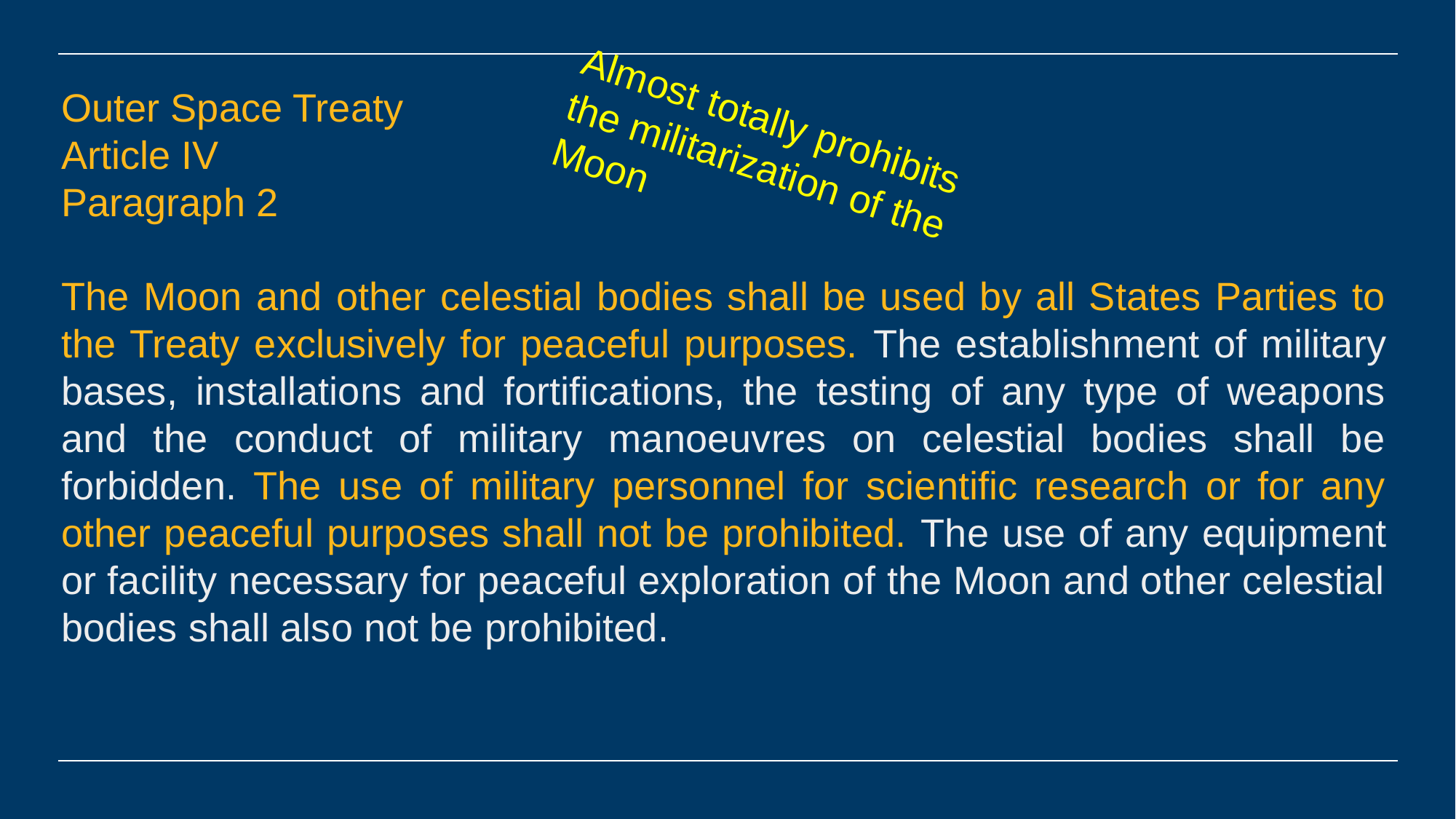

Outer Space Treaty
Article IV
Paragraph 2

The Moon and other celestial bodies shall be used by all States Parties to the Treaty exclusively for peaceful purposes. The establishment of military bases, installations and fortifications, the testing of any type of weapons and the conduct of military manoeuvres on celestial bodies shall be forbidden. The use of military personnel for scientific research or for any other peaceful purposes shall not be prohibited. The use of any equipment or facility necessary for peaceful exploration of the Moon and other celestial bodies shall also not be prohibited.

Almost totally prohibits the militarization of the Moon